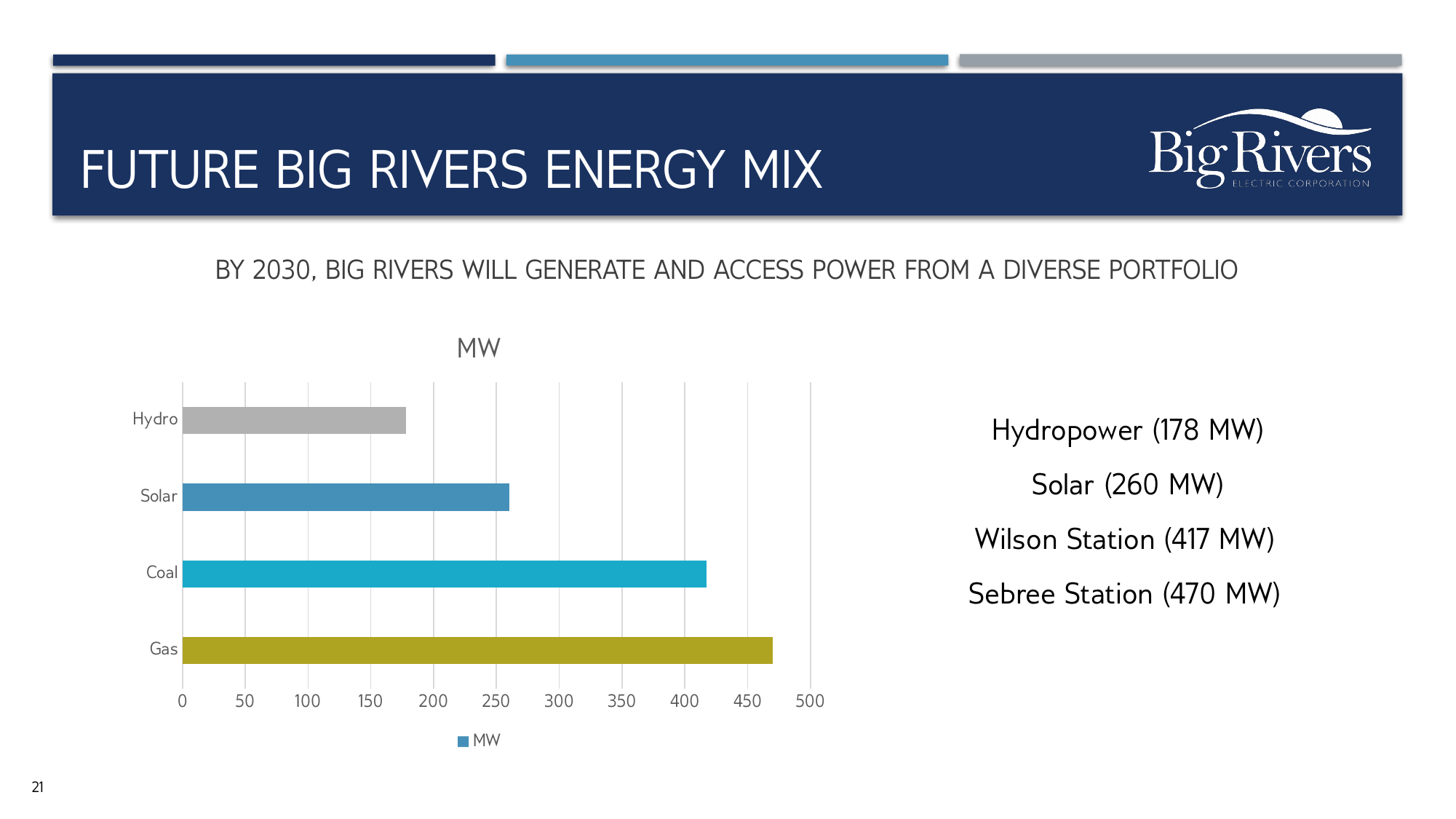

# Future Big Rivers Energy Mix
BY 2030, BIG RIVERS WILL GENERATE AND ACCESS POWER FROM A DIVERSE PORTFOLIO

### Chart:

| Category | MW |
|---|---|
| Gas | 470.0 |
| Coal | 417.0 |
| Solar | 260.0 |
| Hydro | 178.0 |
Hydropower (178 MW)
Solar (260 MW)
Wilson Station (417 MW)
Sebree Station (470 MW)
21